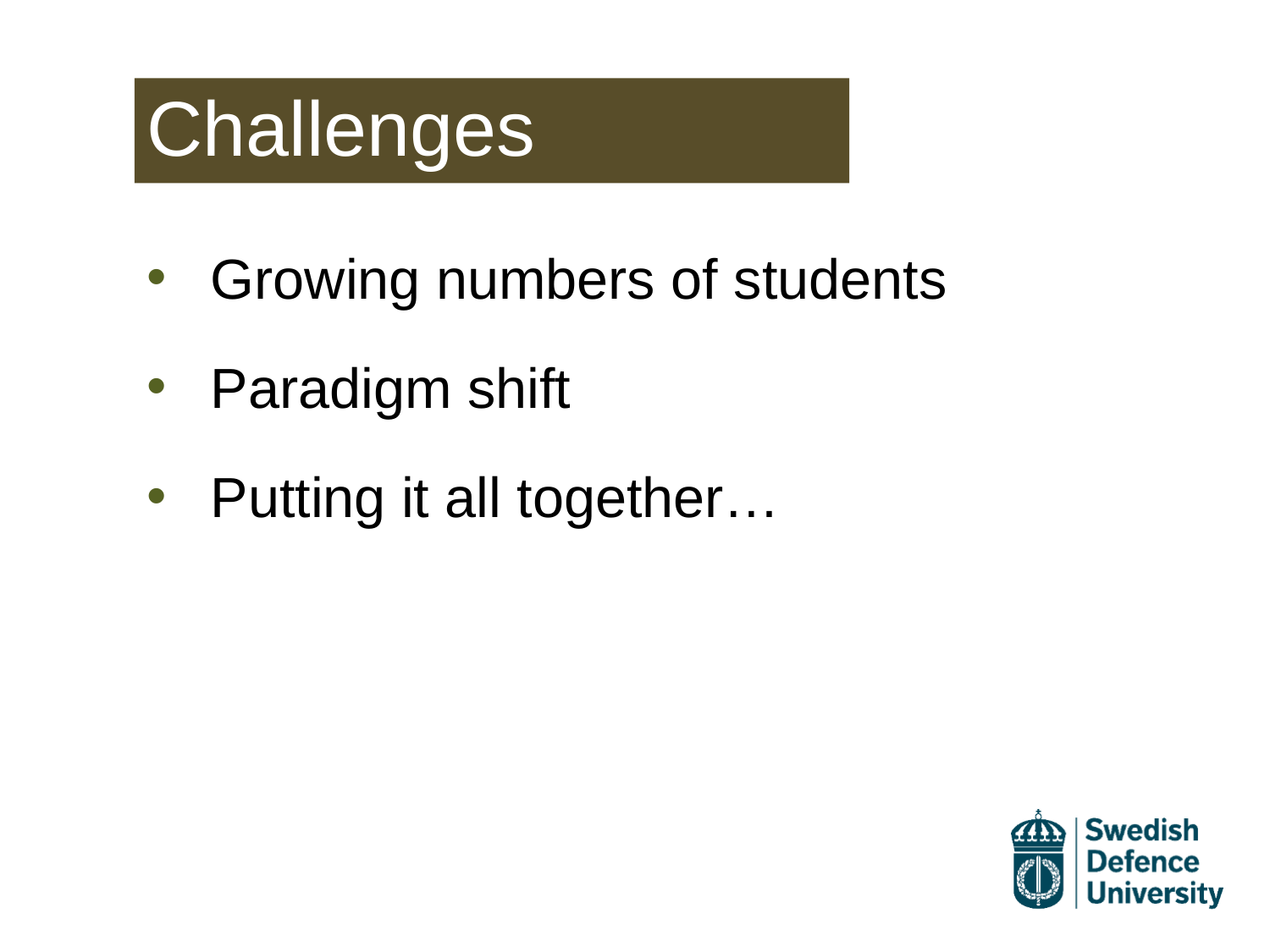

# Challenges
Growing numbers of students

Paradigm shift

Putting it all together…